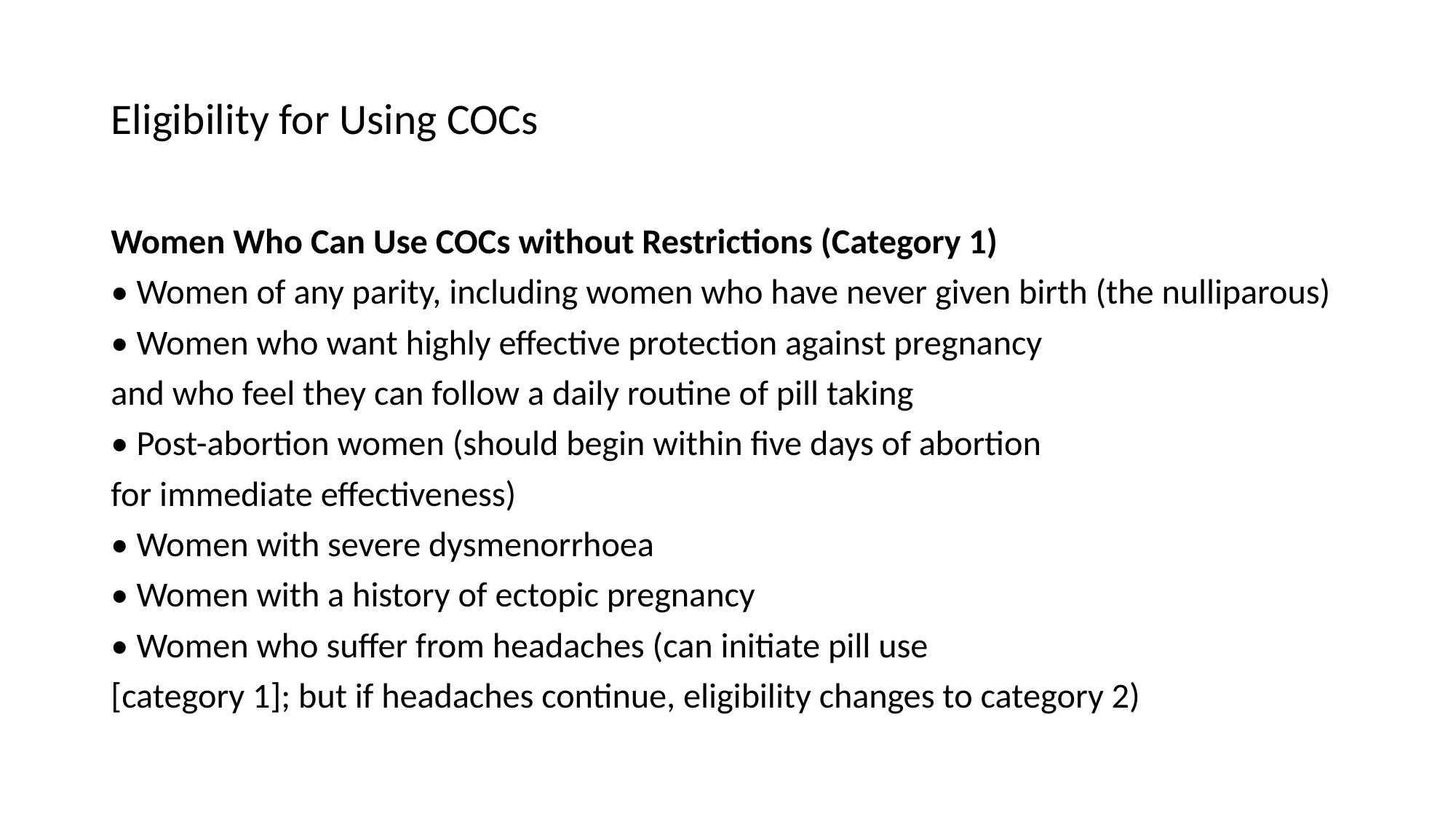

# Eligibility for Using COCs
Women Who Can Use COCs without Restrictions (Category 1)
• Women of any parity, including women who have never given birth (the nulliparous)
• Women who want highly effective protection against pregnancy
and who feel they can follow a daily routine of pill taking
• Post-abortion women (should begin within ﬁve days of abortion
for immediate effectiveness)
• Women with severe dysmenorrhoea
• Women with a history of ectopic pregnancy
• Women who suffer from headaches (can initiate pill use
[category 1]; but if headaches continue, eligibility changes to category 2)